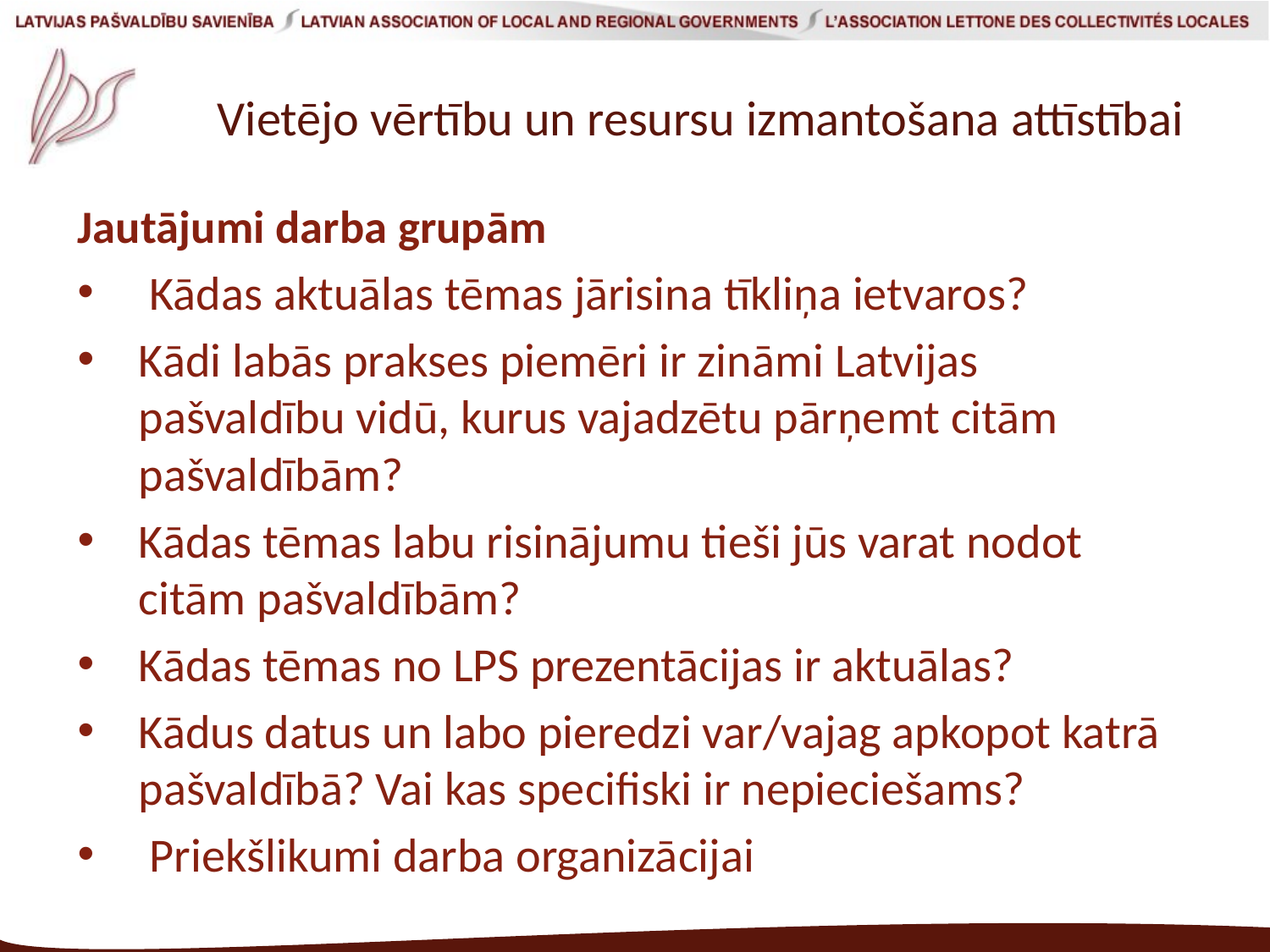

# Vietējo vērtību un resursu izmantošana attīstībai

Jautājumi darba grupām
	 Kādas aktuālas tēmas jārisina tīkliņa ietvaros?
	Kādi labās prakses piemēri ir zināmi Latvijas pašvaldību vidū, kurus vajadzētu pārņemt citām pašvaldībām?
	Kādas tēmas labu risinājumu tieši jūs varat nodot citām pašvaldībām?
	Kādas tēmas no LPS prezentācijas ir aktuālas?
	Kādus datus un labo pieredzi var/vajag apkopot katrā pašvaldībā? Vai kas specifiski ir nepieciešams?
	 Priekšlikumi darba organizācijai